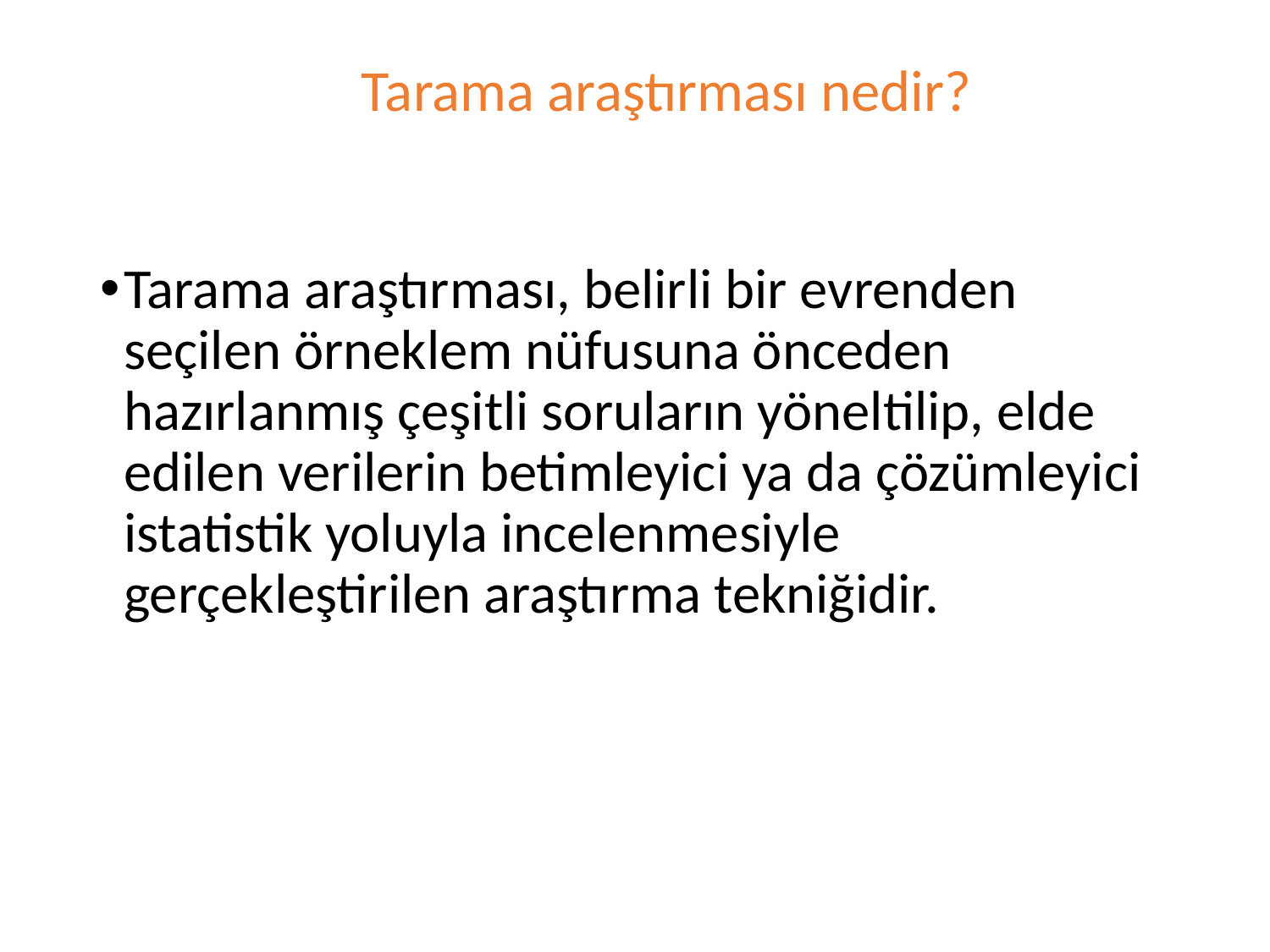

# Tarama araştırması nedir?
Tarama araştırması, belirli bir evrenden seçilen örneklem nüfusuna önceden hazırlanmış çeşitli soruların yöneltilip, elde edilen verilerin betimleyici ya da çözümleyici istatistik yoluyla incelenmesiyle gerçekleştirilen araştırma tekniğidir.